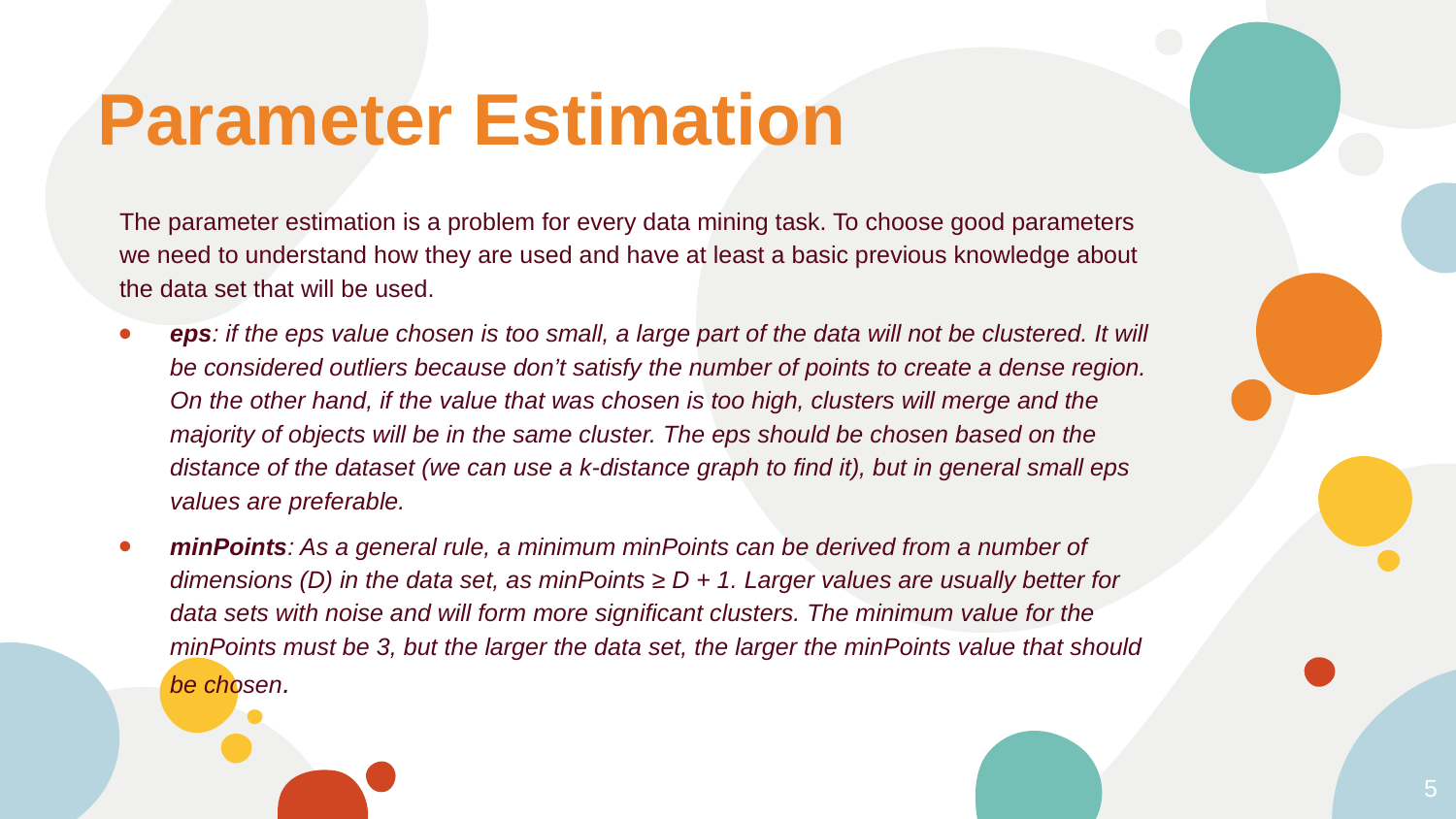

# Parameter Estimation
The parameter estimation is a problem for every data mining task. To choose good parameters we need to understand how they are used and have at least a basic previous knowledge about the data set that will be used.
eps: if the eps value chosen is too small, a large part of the data will not be clustered. It will be considered outliers because don’t satisfy the number of points to create a dense region. On the other hand, if the value that was chosen is too high, clusters will merge and the majority of objects will be in the same cluster. The eps should be chosen based on the distance of the dataset (we can use a k-distance graph to find it), but in general small eps values are preferable.
minPoints: As a general rule, a minimum minPoints can be derived from a number of dimensions (D) in the data set, as minPoints ≥ D + 1. Larger values are usually better for data sets with noise and will form more significant clusters. The minimum value for the minPoints must be 3, but the larger the data set, the larger the minPoints value that should be chosen.

5